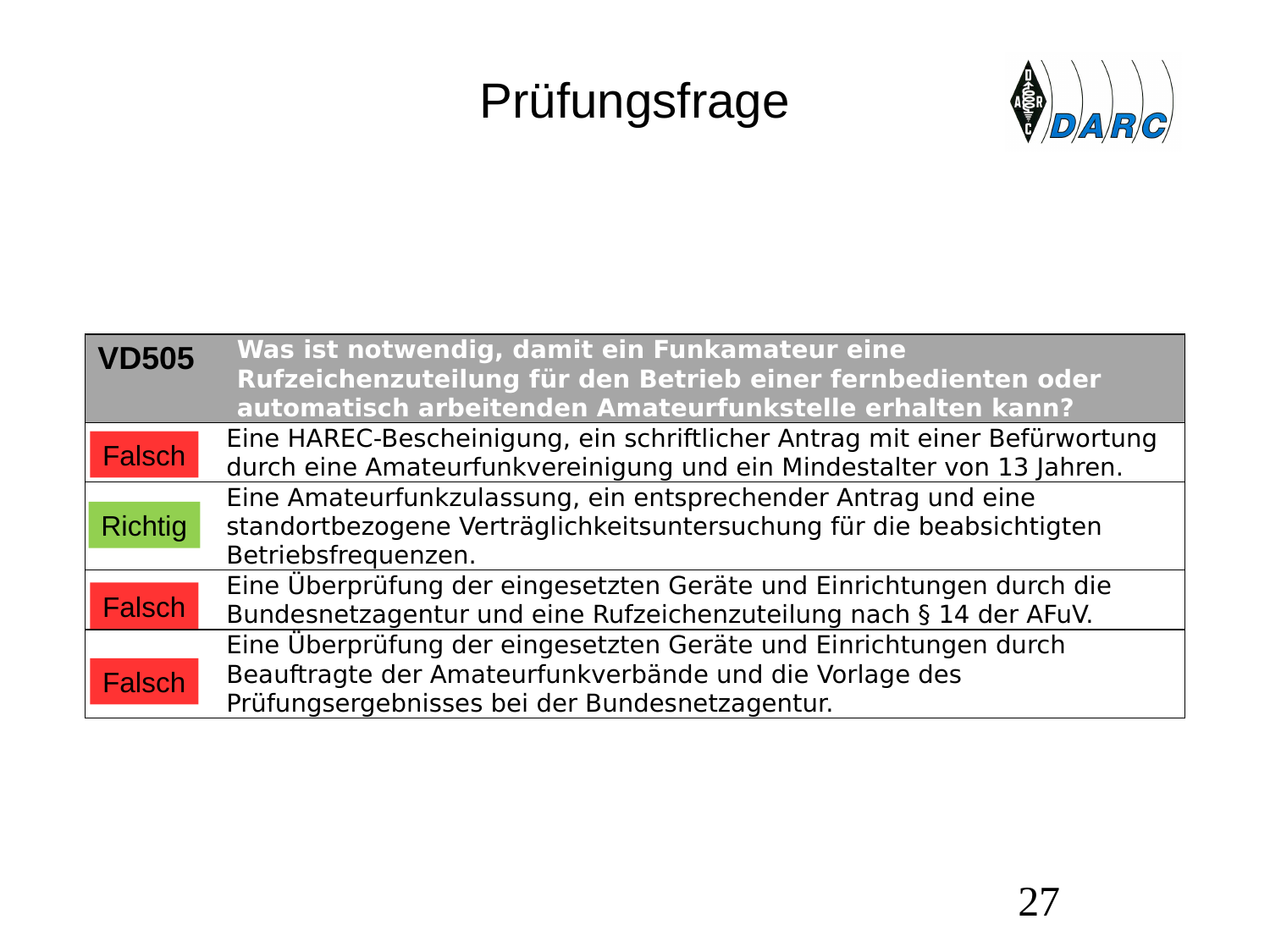

# Prüfungsfrage
| VD505 | Was ist notwendig, damit ein Funkamateur eine Rufzeichenzuteilung für den Betrieb einer fernbedienten oder automatisch arbeitenden Amateurfunkstelle erhalten kann? |
| --- | --- |
| A | Eine HAREC-Bescheinigung, ein schriftlicher Antrag mit einer Befürwortung durch eine Amateurfunkvereinigung und ein Mindestalter von 13 Jahren. |
| B | Eine Amateurfunkzulassung, ein entsprechender Antrag und eine standortbezogene Verträglichkeitsuntersuchung für die beabsichtigten Betriebsfrequenzen. |
| C | Eine Überprüfung der eingesetzten Geräte und Einrichtungen durch die Bundesnetzagentur und eine Rufzeichenzuteilung nach § 14 der AFuV. |
| D | Eine Überprüfung der eingesetzten Geräte und Einrichtungen durch Beauftragte der Amateurfunkverbände und die Vorlage des Prüfungsergebnisses bei der Bundesnetzagentur. |
Falsch

Richtig

Falsch

Falsch

27